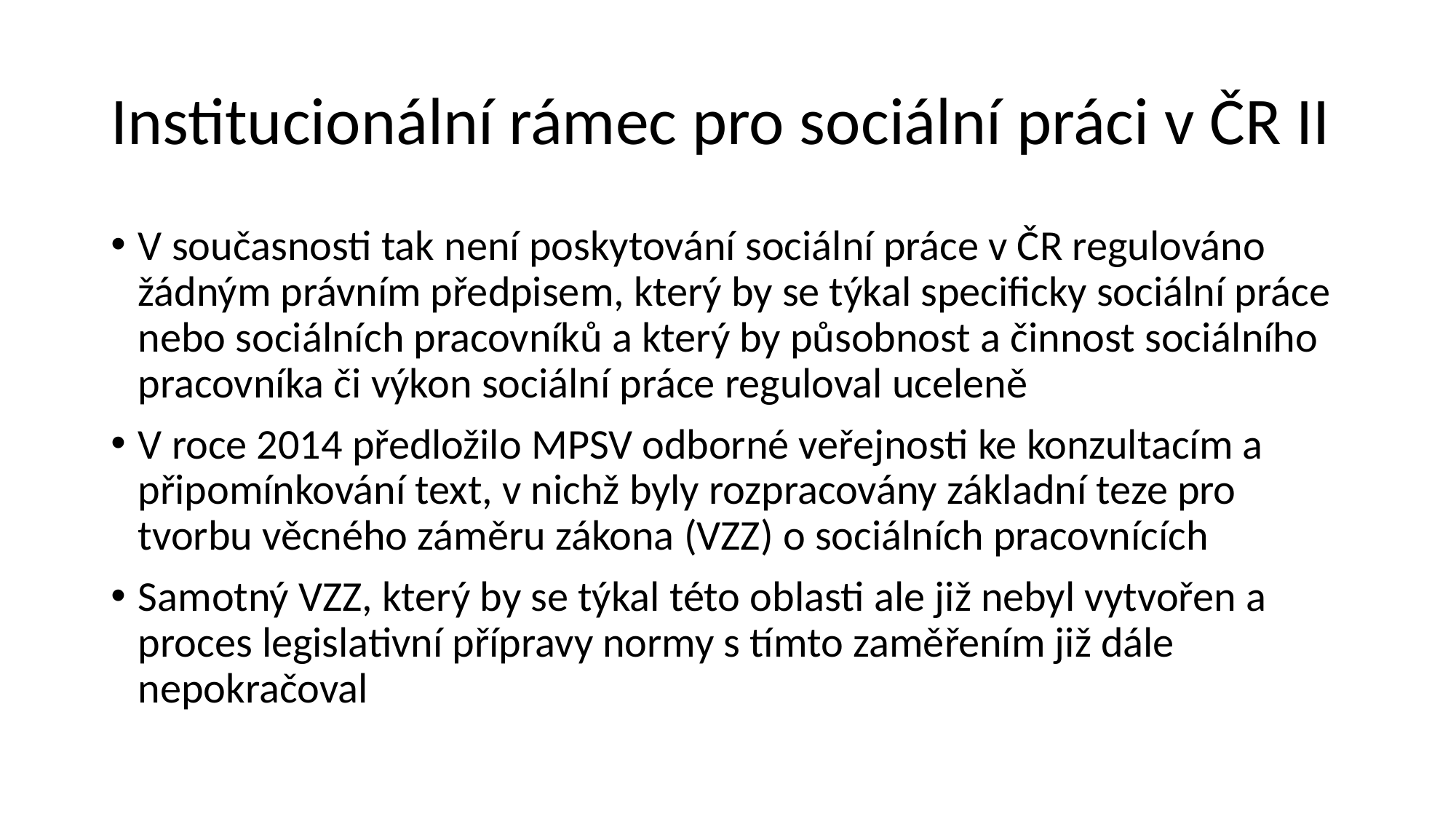

# Institucionální rámec pro sociální práci v ČR II
V současnosti tak není poskytování sociální práce v ČR regulováno žádným právním předpisem, který by se týkal specificky sociální práce nebo sociálních pracovníků a který by působnost a činnost sociálního pracovníka či výkon sociální práce reguloval uceleně
V roce 2014 předložilo MPSV odborné veřejnosti ke konzultacím a připomínkování text, v nichž byly rozpracovány základní teze pro tvorbu věcného záměru zákona (VZZ) o sociálních pracovnících
Samotný VZZ, který by se týkal této oblasti ale již nebyl vytvořen a proces legislativní přípravy normy s tímto zaměřením již dále nepokračoval